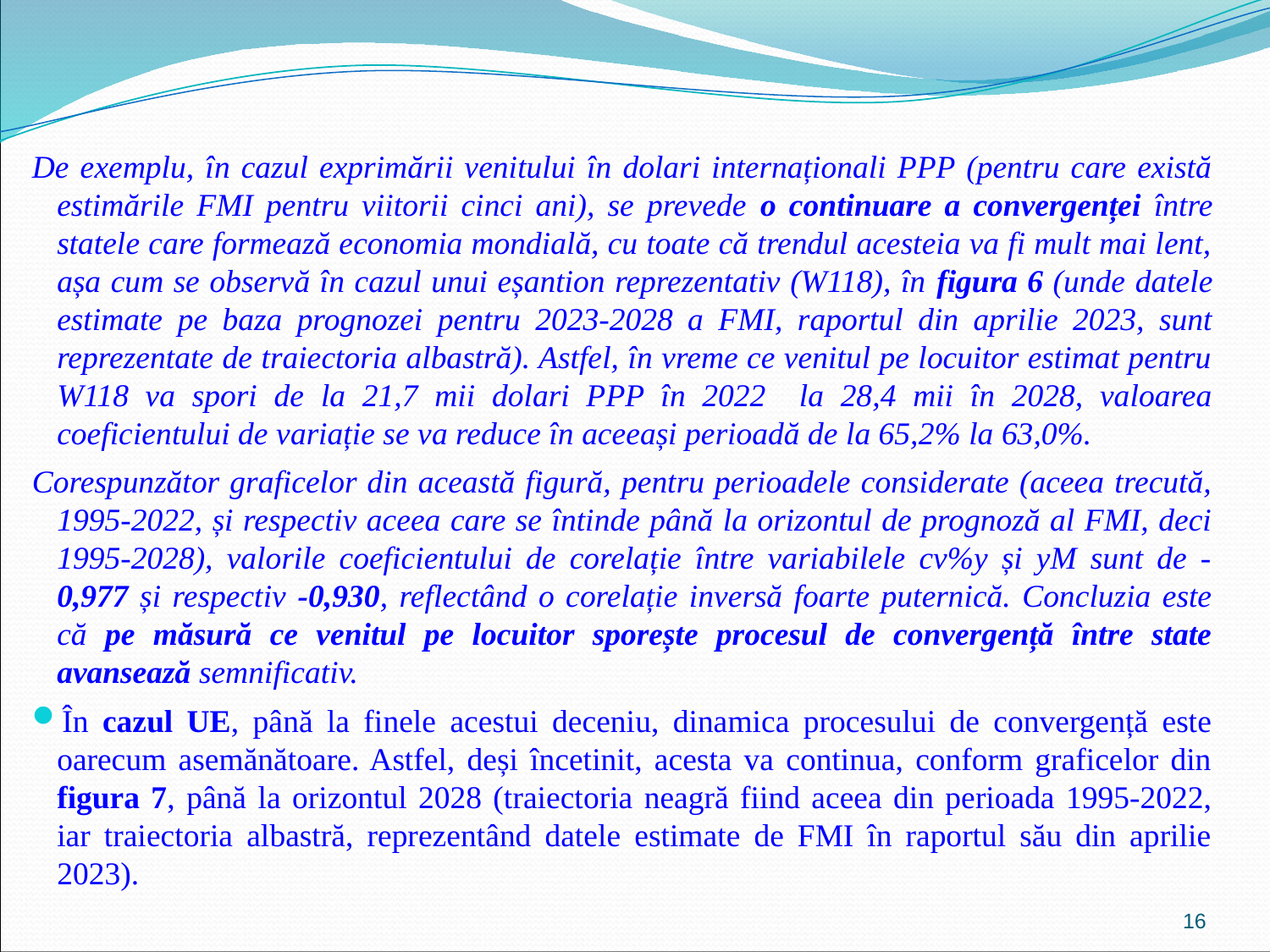

De exemplu, în cazul exprimării venitului în dolari internaționali PPP (pentru care există estimările FMI pentru viitorii cinci ani), se prevede o continuare a convergenței între statele care formează economia mondială, cu toate că trendul acesteia va fi mult mai lent, așa cum se observă în cazul unui eșantion reprezentativ (W118), în figura 6 (unde datele estimate pe baza prognozei pentru 2023-2028 a FMI, raportul din aprilie 2023, sunt reprezentate de traiectoria albastră). Astfel, în vreme ce venitul pe locuitor estimat pentru W118 va spori de la 21,7 mii dolari PPP în 2022  la 28,4 mii în 2028, valoarea coeficientului de variație se va reduce în aceeași perioadă de la 65,2% la 63,0%.
Corespunzător graficelor din această figură, pentru perioadele considerate (aceea trecută, 1995-2022, și respectiv aceea care se întinde până la orizontul de prognoză al FMI, deci 1995-2028), valorile coeficientului de corelație între variabilele cv%y și yM sunt de -0,977 și respectiv -0,930, reflectând o corelație inversă foarte puternică. Concluzia este că pe măsură ce venitul pe locuitor sporește procesul de convergență între state avansează semnificativ.
În cazul UE, până la finele acestui deceniu, dinamica procesului de convergență este oarecum asemănătoare. Astfel, deși încetinit, acesta va continua, conform graficelor din figura 7, până la orizontul 2028 (traiectoria neagră fiind aceea din perioada 1995-2022, iar traiectoria albastră, reprezentând datele estimate de FMI în raportul său din aprilie 2023).

16